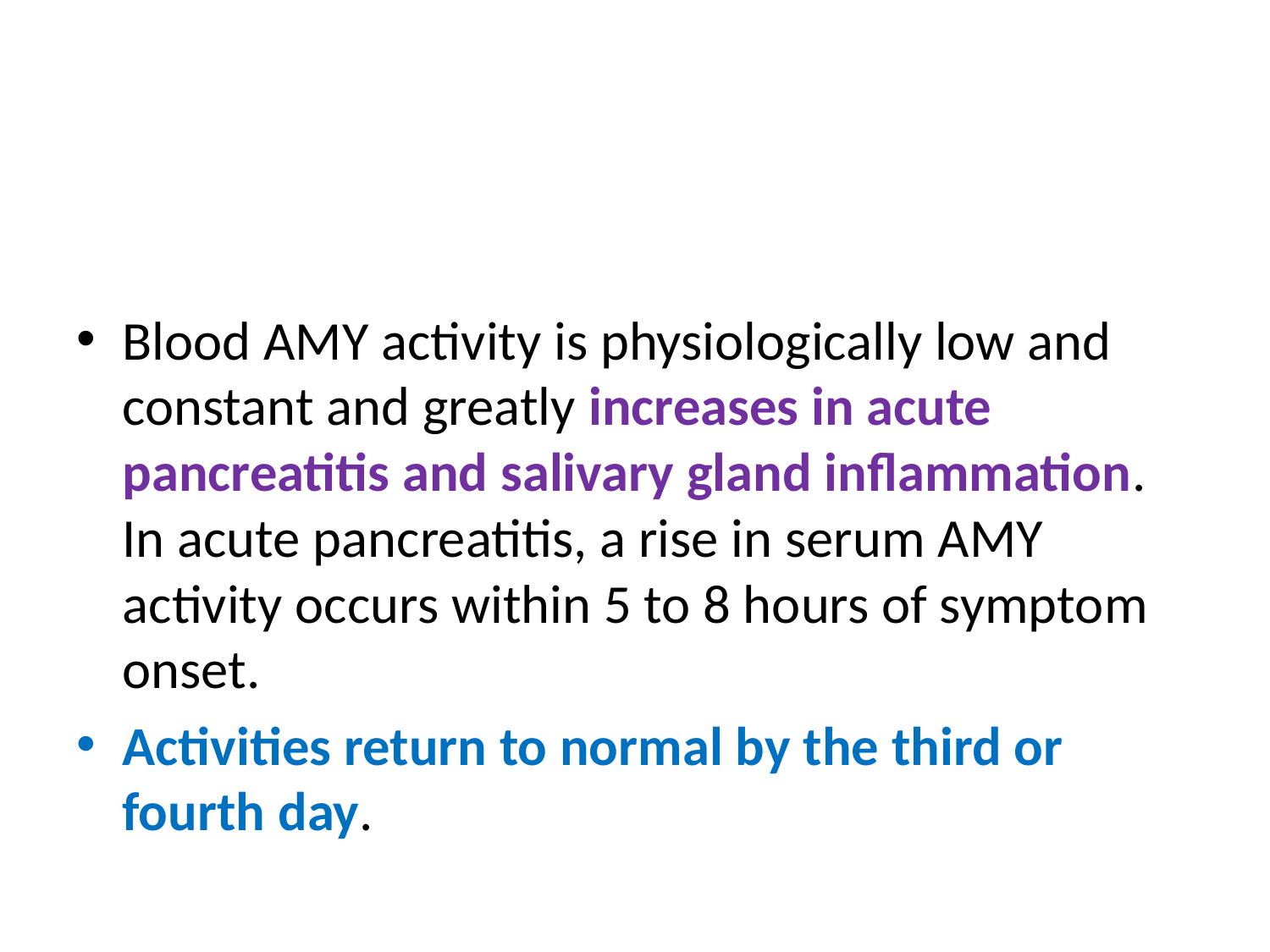

#

Blood AMY activity is physiologically low and constant and greatly increases in acute pancreatitis and salivary gland inflammation. In acute pancreatitis, a rise in serum AMY activity occurs within 5 to 8 hours of symptom onset.
Activities return to normal by the third or fourth day.